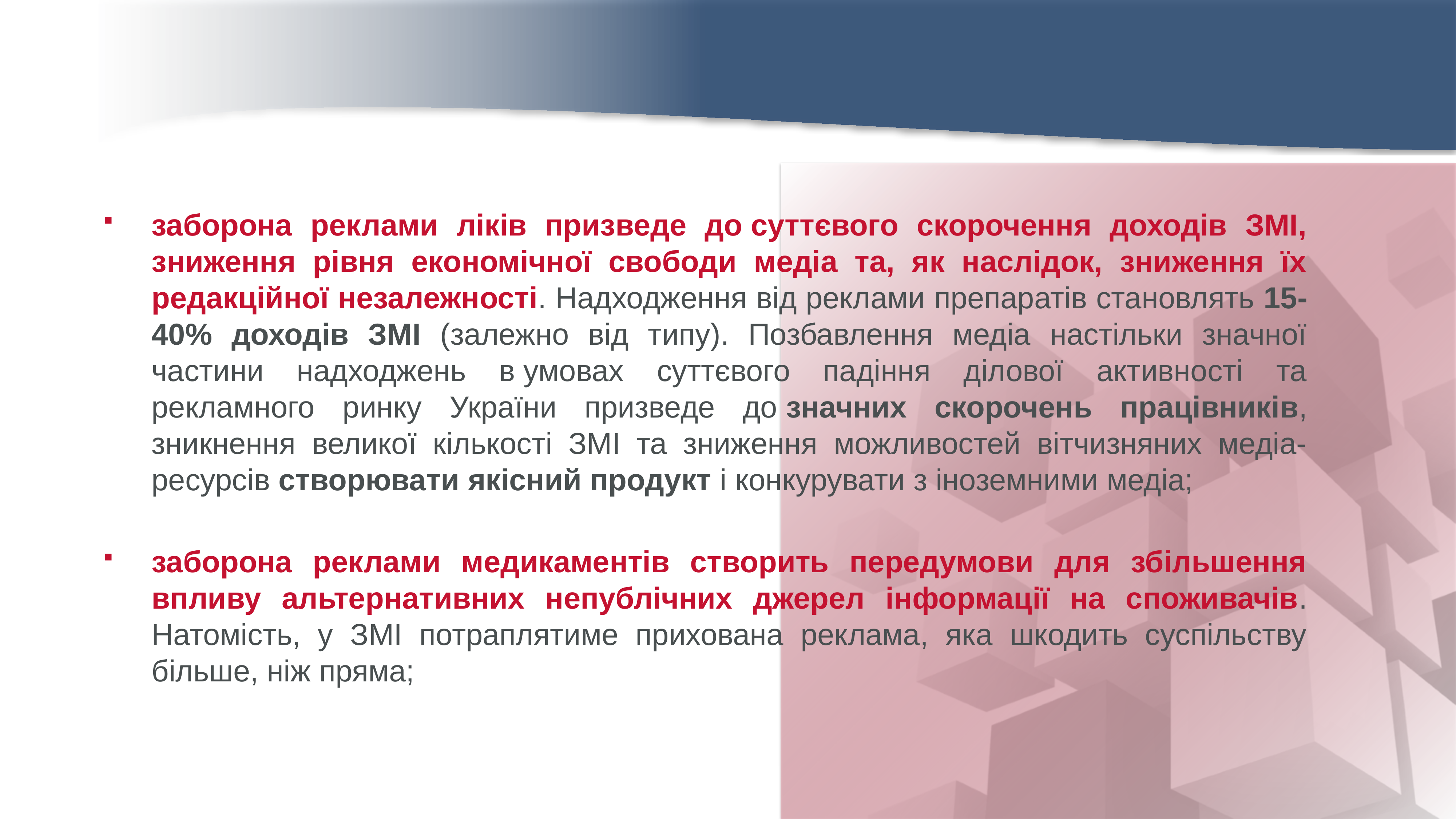

заборона реклами ліків призведе до суттєвого скорочення доходів ЗМІ, зниження рівня економічної свободи медіа та, як наслідок, зниження їх редакційної незалежності. Надходження від реклами препаратів становлять 15- 40% доходів ЗМІ (залежно від типу). Позбавлення медіа настільки значної частини надходжень в умовах суттєвого падіння ділової активності та рекламного ринку України призведе до значних скорочень працівників, зникнення великої кількості ЗМІ та зниження можливостей вітчизняних медіа-ресурсів створювати якісний продукт і конкурувати з іноземними медіа;
заборона реклами медикаментів створить передумови для збільшення впливу альтернативних непублічних джерел інформації на споживачів. Натомість, у ЗМІ потраплятиме прихована реклама, яка шкодить суспільству більше, ніж пряма;